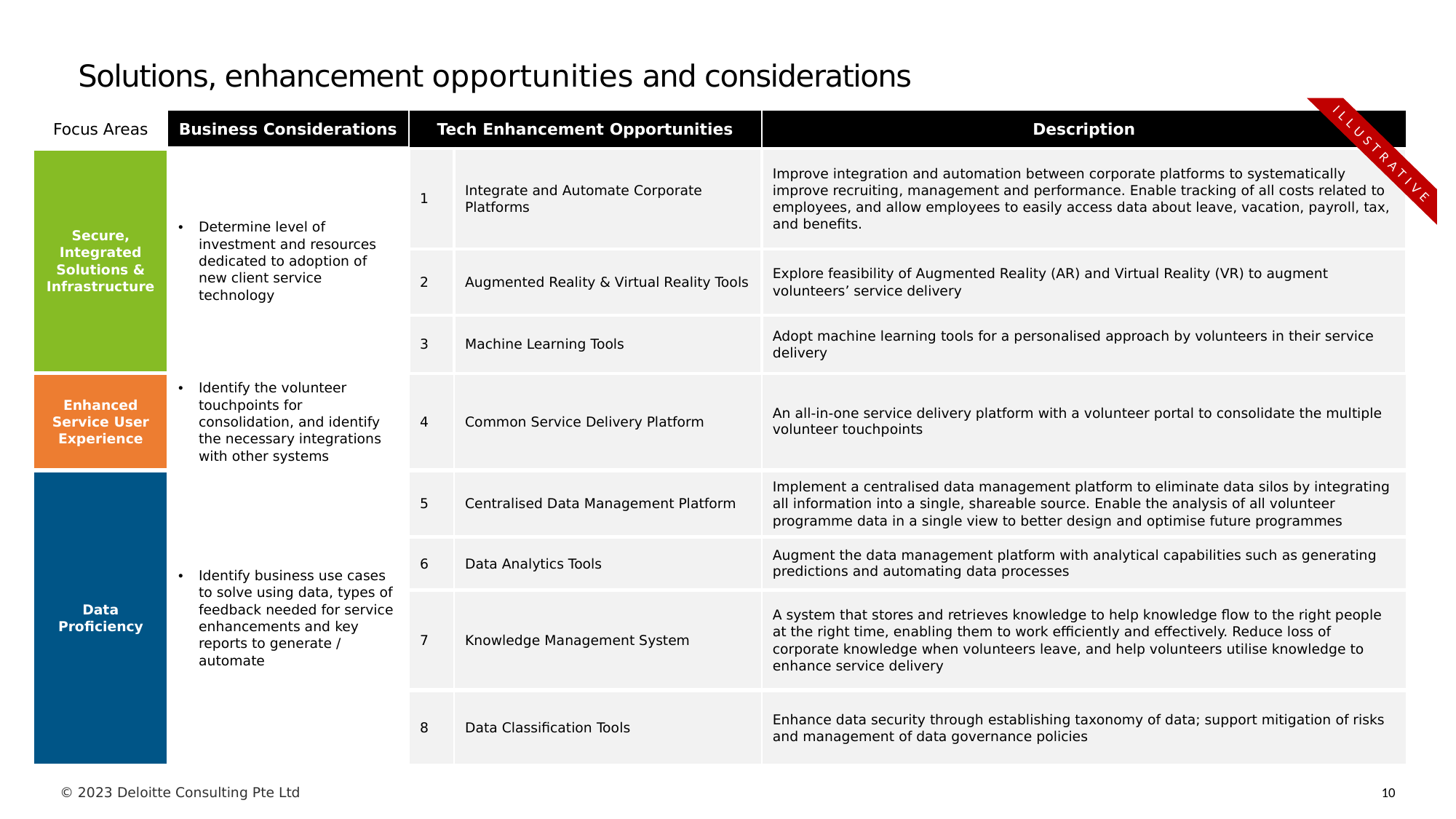

User Guide:
The purpose of this template is to analyse technology enhancement opportunities and identify key considerations.
List down brainstormed tech enhancement opportunities
Briefly describe what the tech enhancement opportunities entail
For each solution, list down key business considerations

Solutions, enhancement opportunities and considerations

ILLUSTRATIVE
| Focus Areas | Business Considerations | Tech Enhancement Opportunities | Tech Enhancement Opportunities | Description |
| --- | --- | --- | --- | --- |
| Secure, Integrated Solutions & Infrastructure | Determine level of investment and resources dedicated to adoption of new client service technology | 1 | Integrate and Automate Corporate Platforms | Improve integration and automation between corporate platforms to systematically improve recruiting, management and performance. Enable tracking of all costs related to employees, and allow employees to easily access data about leave, vacation, payroll, tax, and benefits. |
|  |  | 2 | Augmented Reality & Virtual Reality Tools | Explore feasibility of Augmented Reality (AR) and Virtual Reality (VR) to augment volunteers’ service delivery |
|  |  | 3 | Machine Learning Tools | Adopt machine learning tools for a personalised approach by volunteers in their service delivery |
| Enhanced Service User Experience | Identify the volunteer touchpoints for consolidation, and identify the necessary integrations with other systems | 4 | Common Service Delivery Platform | An all-in-one service delivery platform with a volunteer portal to consolidate the multiple volunteer touchpoints |
| Data Proficiency | Identify business use cases to solve using data, types of feedback needed for service enhancements and key reports to generate / automate | 5 | Centralised Data Management Platform | Implement a centralised data management platform to eliminate data silos by integrating all information into a single, shareable source. Enable the analysis of all volunteer programme data in a single view to better design and optimise future programmes |
|  |  | 6 | Data Analytics Tools | Augment the data management platform with analytical capabilities such as generating predictions and automating data processes |
| Leveraging the Power of Data & Technology | Identification of business use cases to solve using data, types of feedback needed for service enhancements and key reports to generate / automate | 7 | Knowledge Management System | A system that stores and retrieves knowledge to help knowledge flow to the right people at the right time, enabling them to work efficiently and effectively. Reduce loss of corporate knowledge when volunteers leave, and help volunteers utilise knowledge to enhance service delivery |
| Data Driven | To determine: Client relationship strategy Types of feedback needed for service enhancements Key client data to collect and reports to generate / automate | 8 | Data Classification Tools | Enhance data security through establishing taxonomy of data; support mitigation of risks and management of data governance policies |